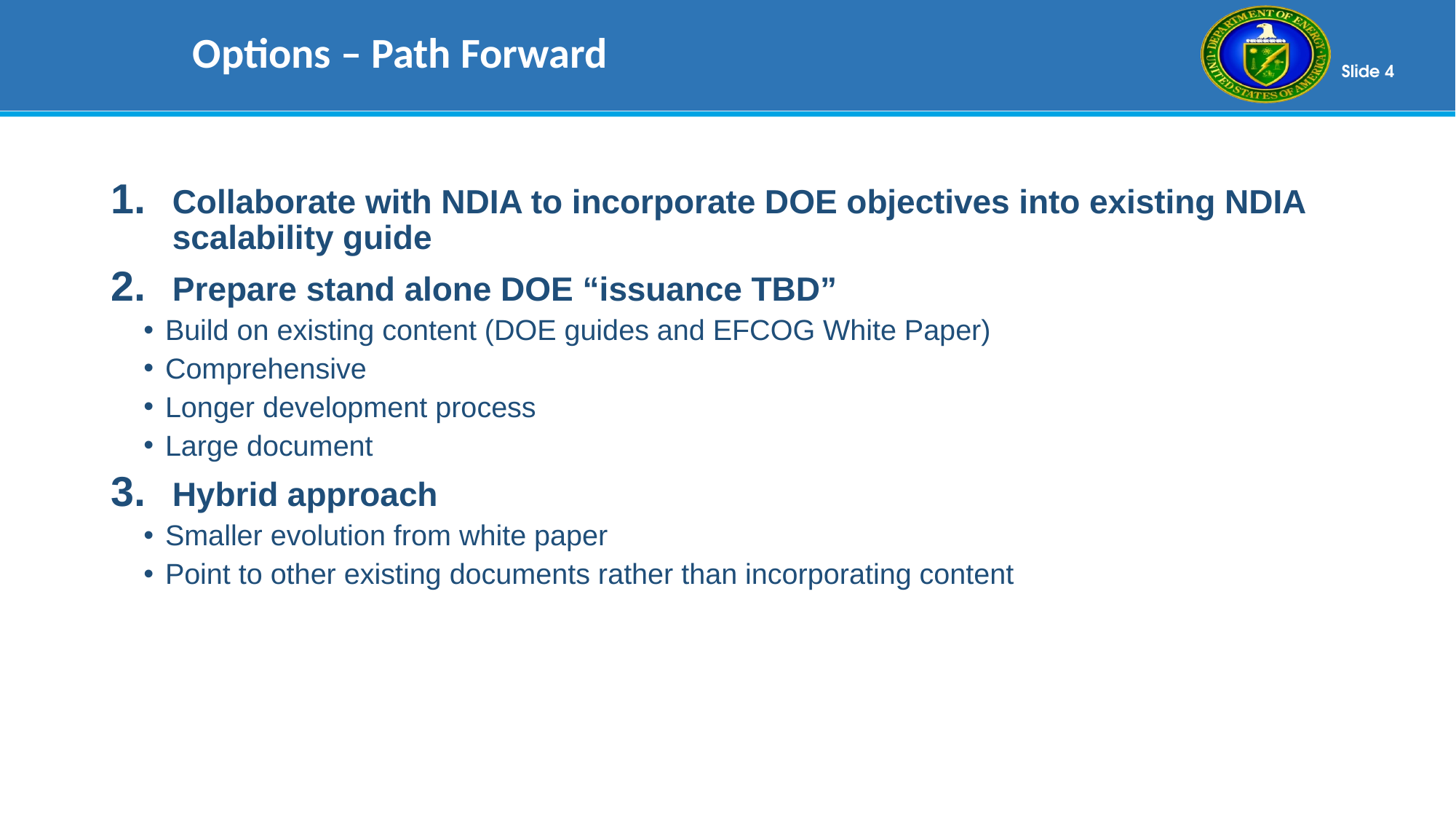

Options – Path Forward
Collaborate with NDIA to incorporate DOE objectives into existing NDIA scalability guide
Prepare stand alone DOE “issuance TBD”
Build on existing content (DOE guides and EFCOG White Paper)
Comprehensive
Longer development process
Large document
Hybrid approach
Smaller evolution from white paper
Point to other existing documents rather than incorporating content